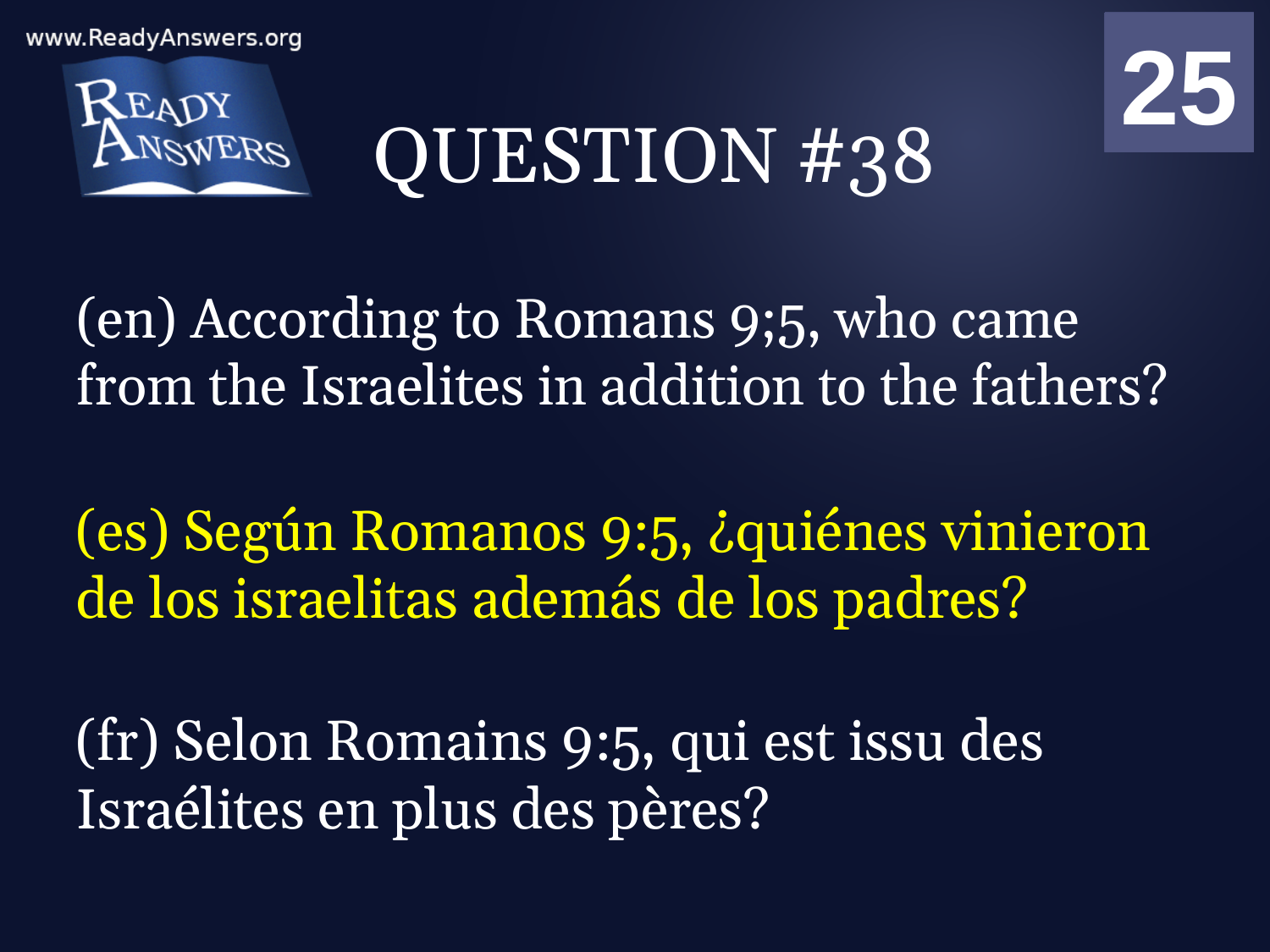

01
02
03
04
05
06
07
08
09
10
11
12
13
14
15
16
17
18
19
20
21
22
23
24
25
00
# QUESTION #38
(en) According to Romans 9;5, who came from the Israelites in addition to the fathers?
(es) Según Romanos 9:5, ¿quiénes vinieron de los israelitas además de los padres?
(fr) Selon Romains 9:5, qui est issu des Israélites en plus des pères?